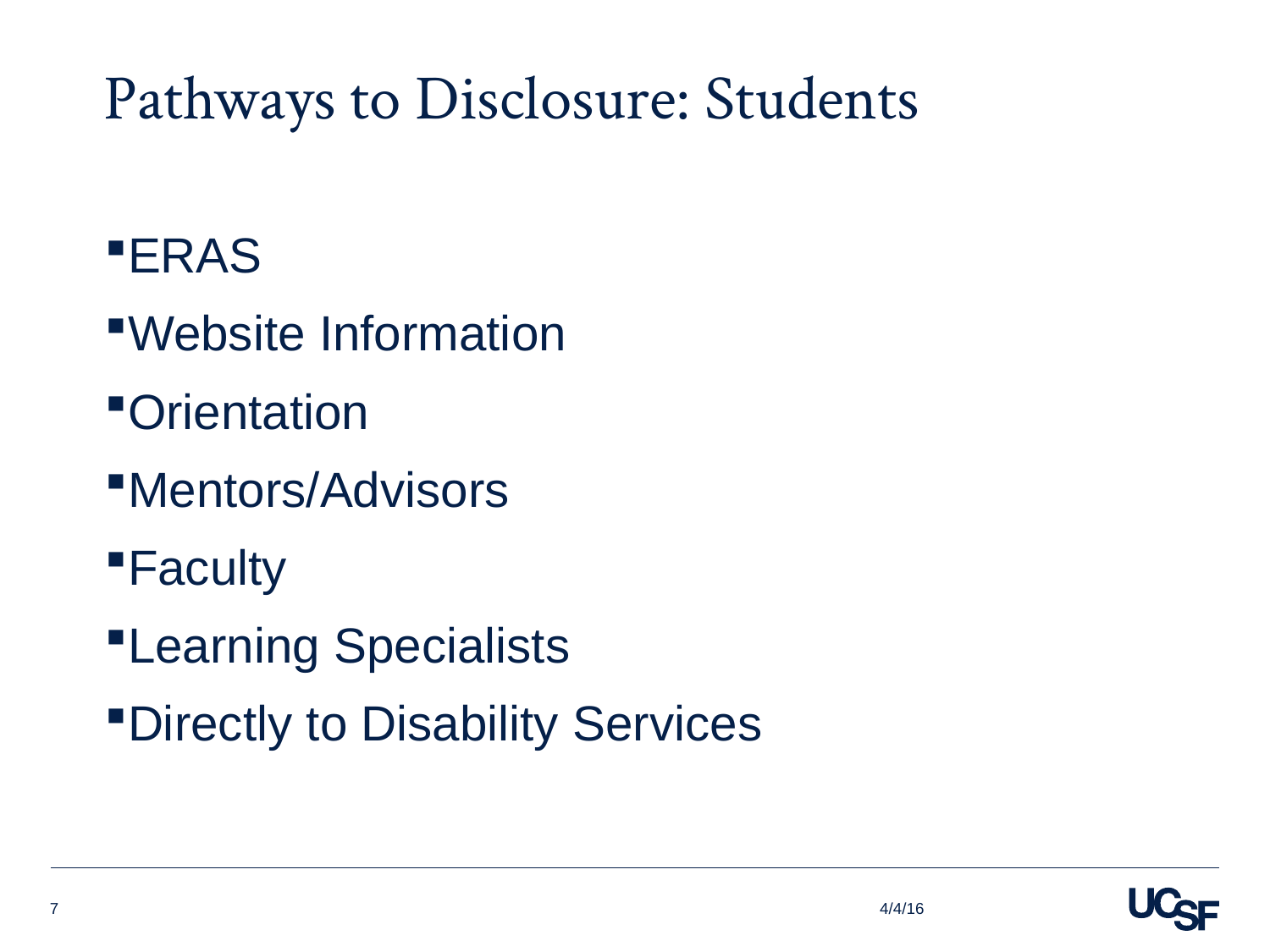

# Pathways to Disclosure: Students
ERAS
Website Information
Orientation
Mentors/Advisors
Faculty
Learning Specialists
Directly to Disability Services

4/4/16
7